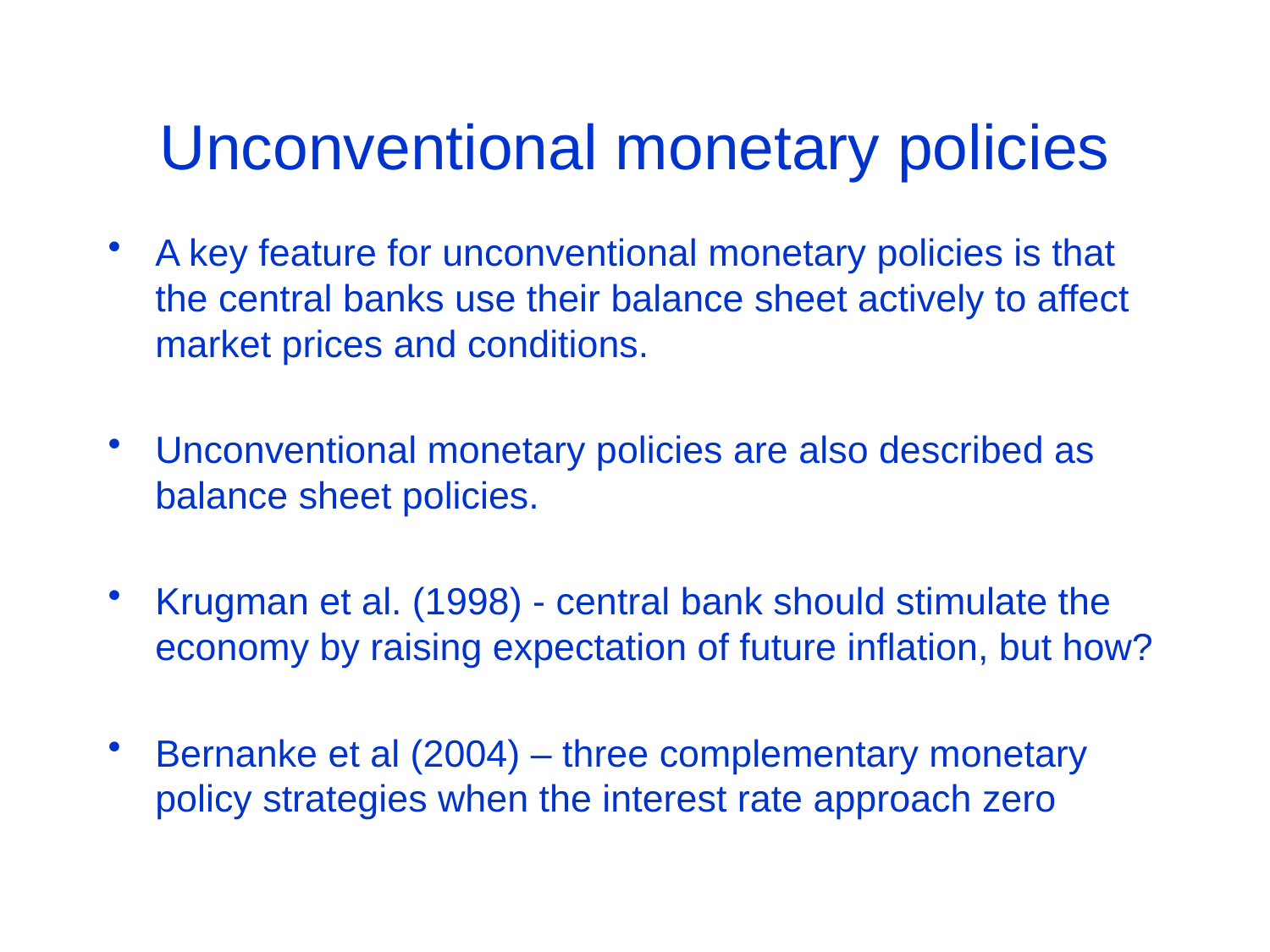

# Unconventional monetary policies
A key feature for unconventional monetary policies is that the central banks use their balance sheet actively to affect market prices and conditions.

Unconventional monetary policies are also described as balance sheet policies.

Krugman et al. (1998) - central bank should stimulate the economy by raising expectation of future inflation, but how?

Bernanke et al (2004) – three complementary monetary policy strategies when the interest rate approach zero